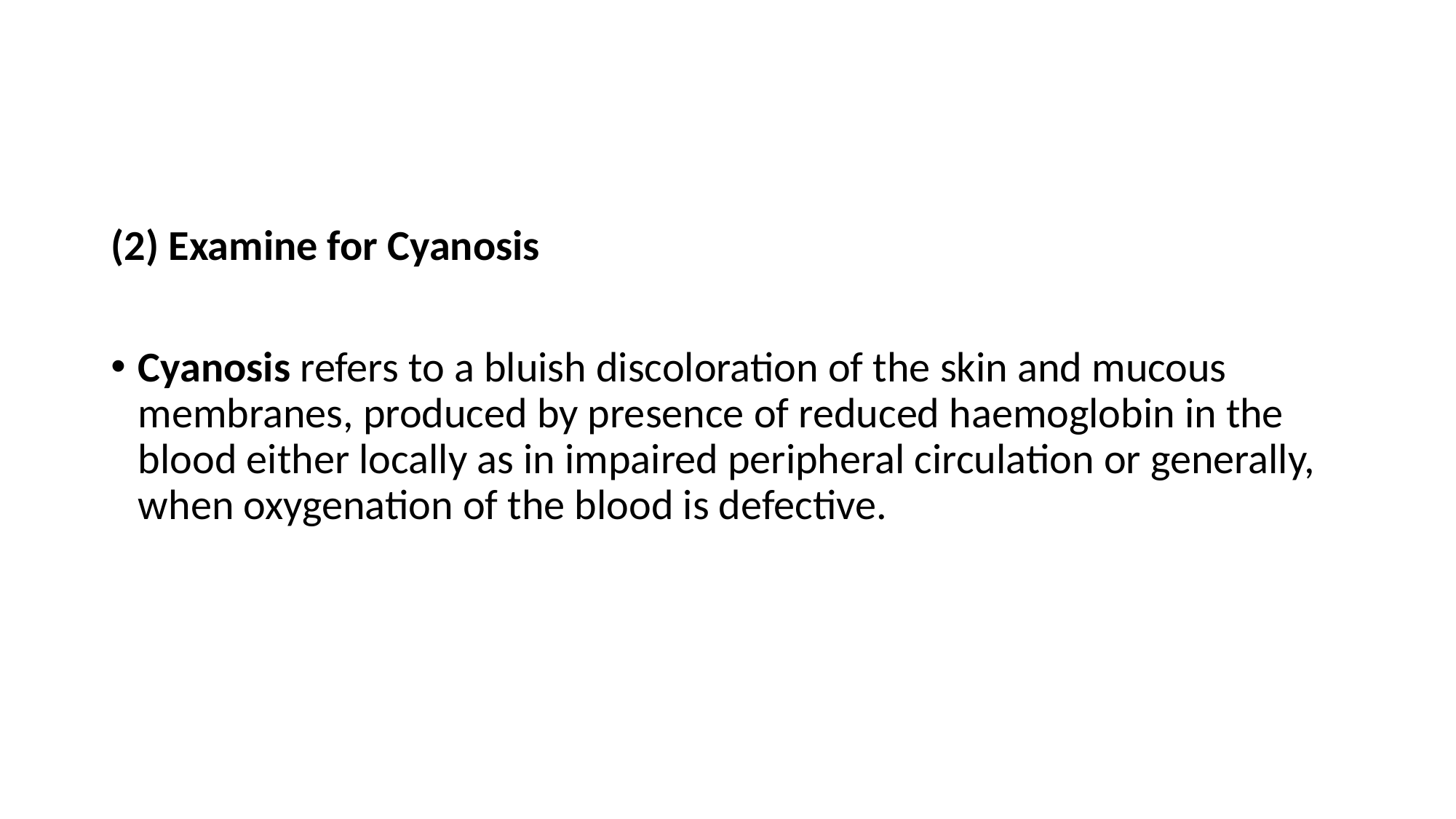

#
(2) Examine for Cyanosis

Cyanosis refers to a bluish discoloration of the skin and mucous membranes, produced by presence of reduced haemoglobin in the blood either locally as in impaired peripheral circulation or generally, when oxygenation of the blood is defective.